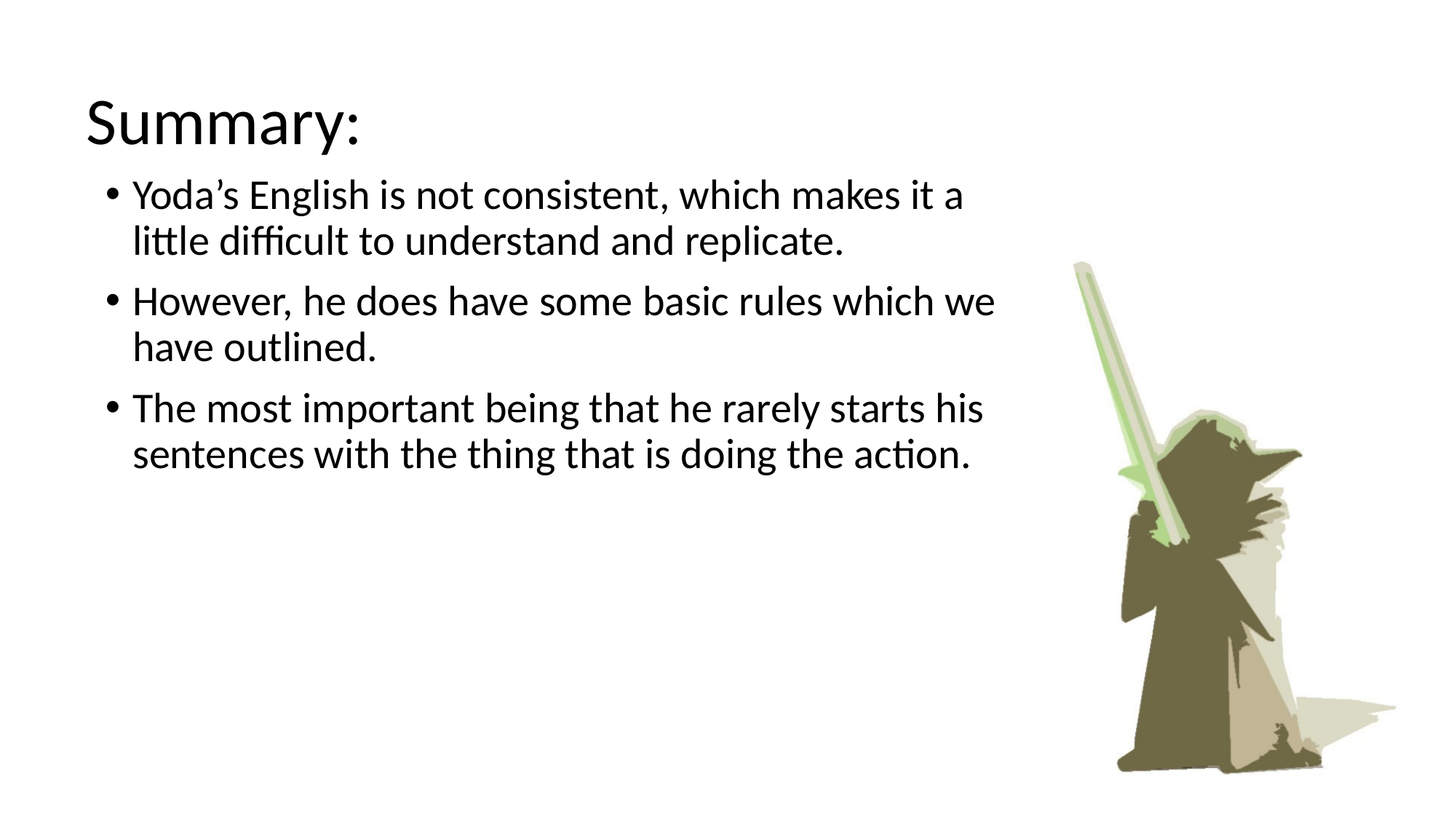

# Summary:

Yoda’s English is not consistent, which makes it a little difficult to understand and replicate.
However, he does have some basic rules which we have outlined.
The most important being that he rarely starts his sentences with the thing that is doing the action.